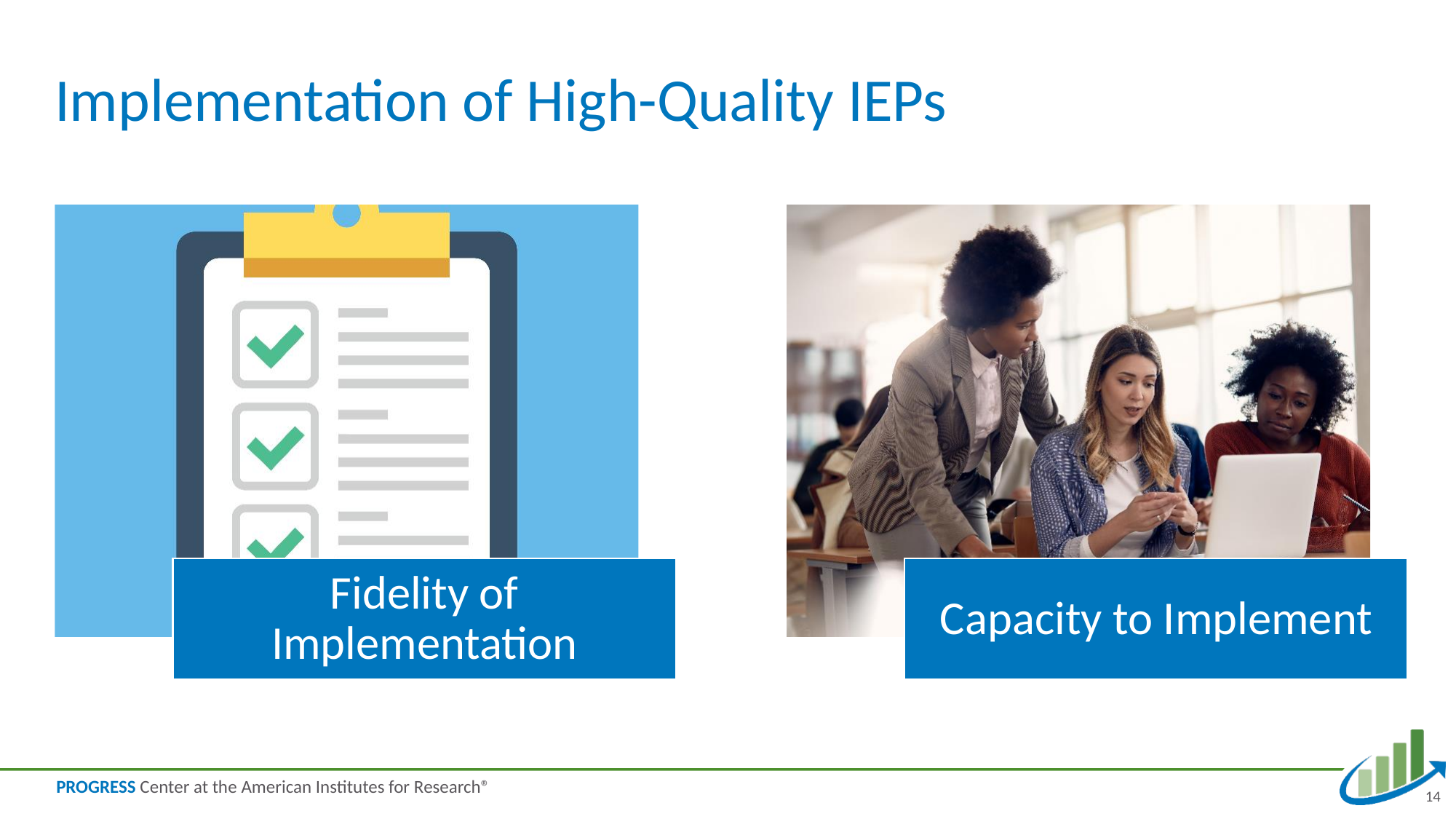

# Implementation of High-Quality IEPs
Fidelity of Implementation
Capacity to Implement
14